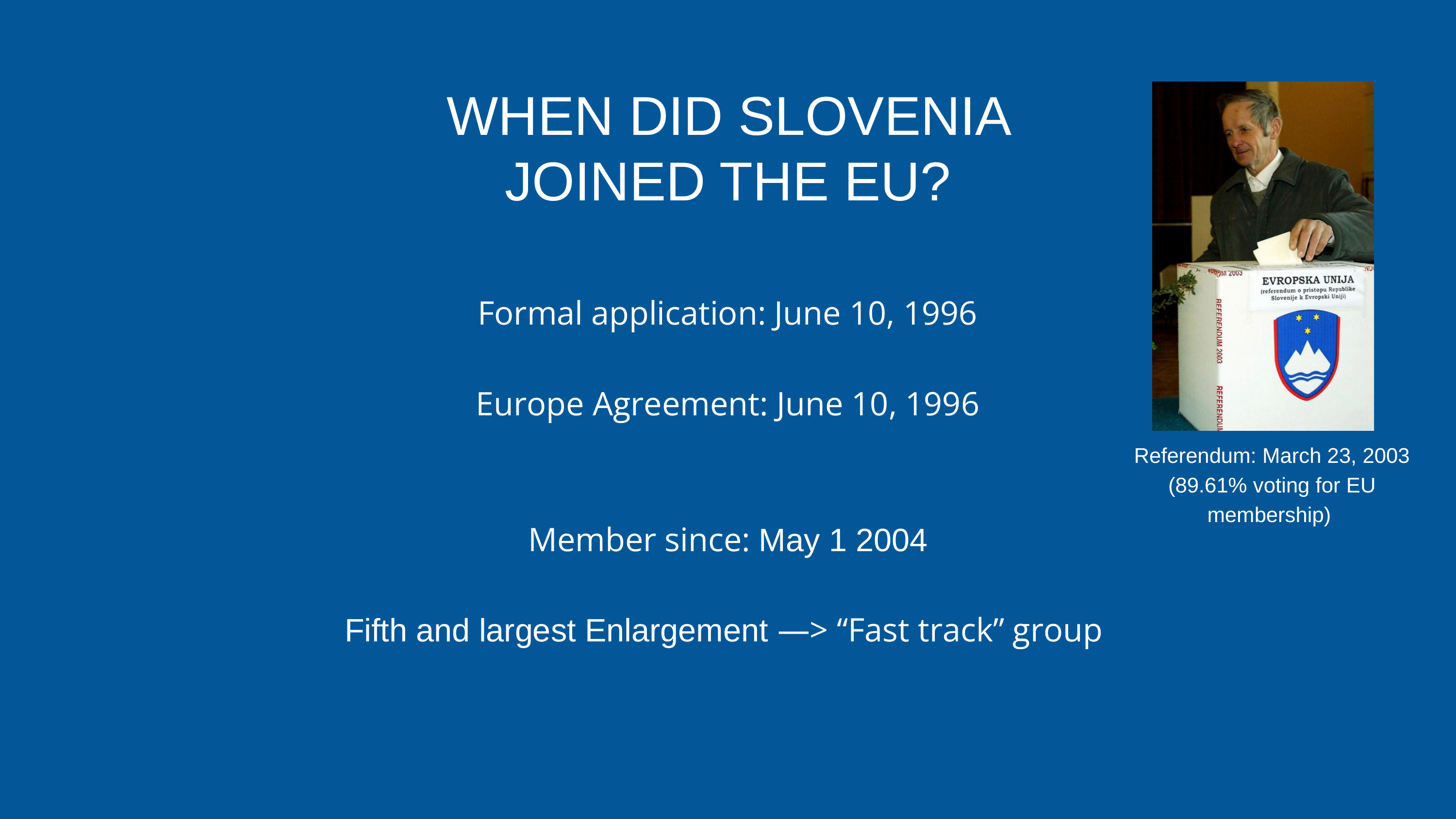

WHEN DID SLOVENIA JOINED THE EU?

Formal application: June 10, 1996

Europe Agreement: June 10, 1996

Member since: May 1 2004

Fifth and largest Enlargement —> “Fast track” group

Referendum: March 23, 2003
(89.61% voting for EU membership)